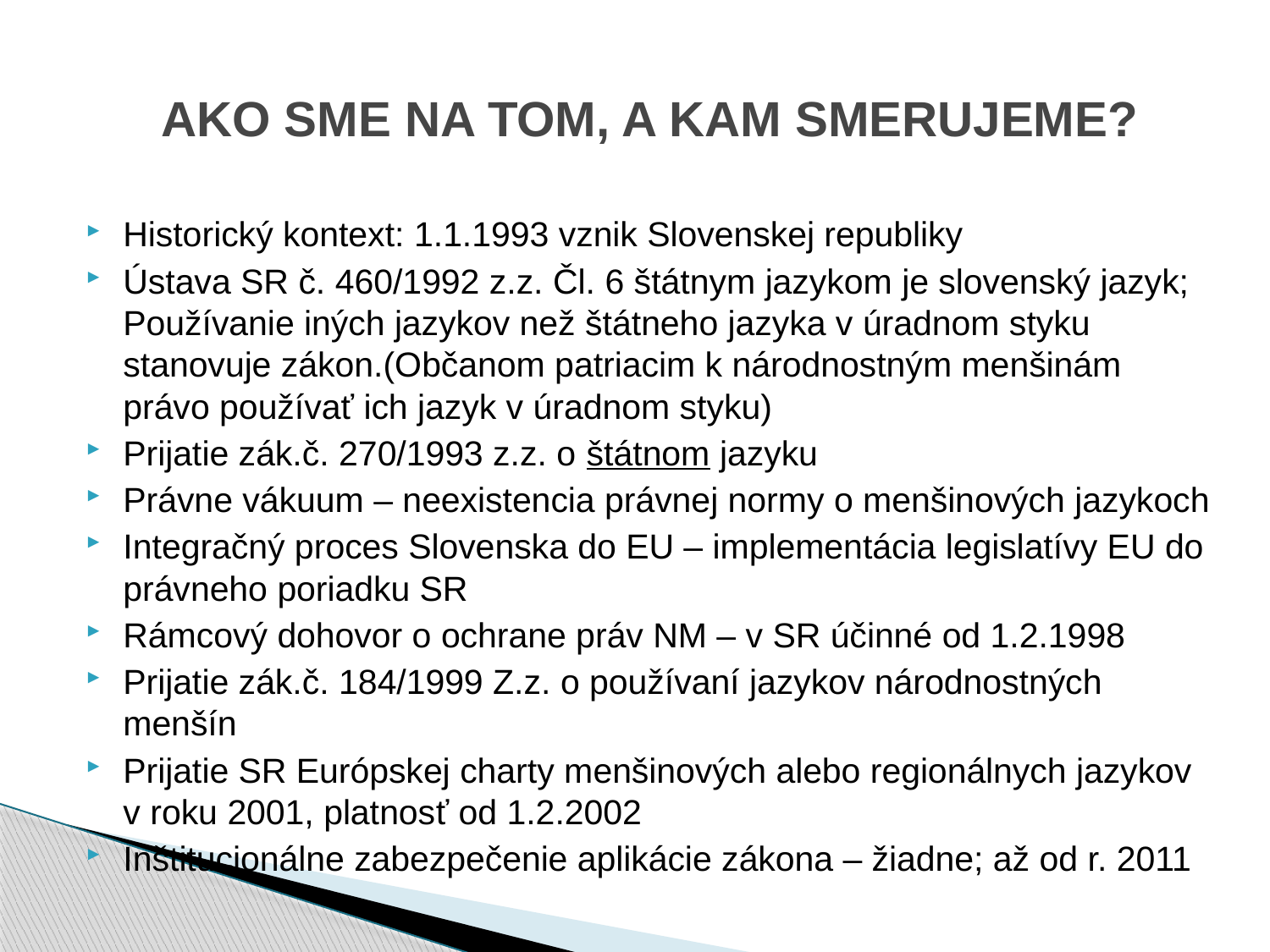

# AKO SME NA TOM, A KAM SMERUJEME?
Historický kontext: 1.1.1993 vznik Slovenskej republiky
Ústava SR č. 460/1992 z.z. Čl. 6 štátnym jazykom je slovenský jazyk; Používanie iných jazykov než štátneho jazyka v úradnom styku stanovuje zákon.(Občanom patriacim k národnostným menšinám právo používať ich jazyk v úradnom styku)
Prijatie zák.č. 270/1993 z.z. o štátnom jazyku
Právne vákuum – neexistencia právnej normy o menšinových jazykoch
Integračný proces Slovenska do EU – implementácia legislatívy EU do právneho poriadku SR
Rámcový dohovor o ochrane práv NM – v SR účinné od 1.2.1998
Prijatie zák.č. 184/1999 Z.z. o používaní jazykov národnostných menšín
Prijatie SR Európskej charty menšinových alebo regionálnych jazykov v roku 2001, platnosť od 1.2.2002
Inštitucionálne zabezpečenie aplikácie zákona – žiadne; až od r. 2011